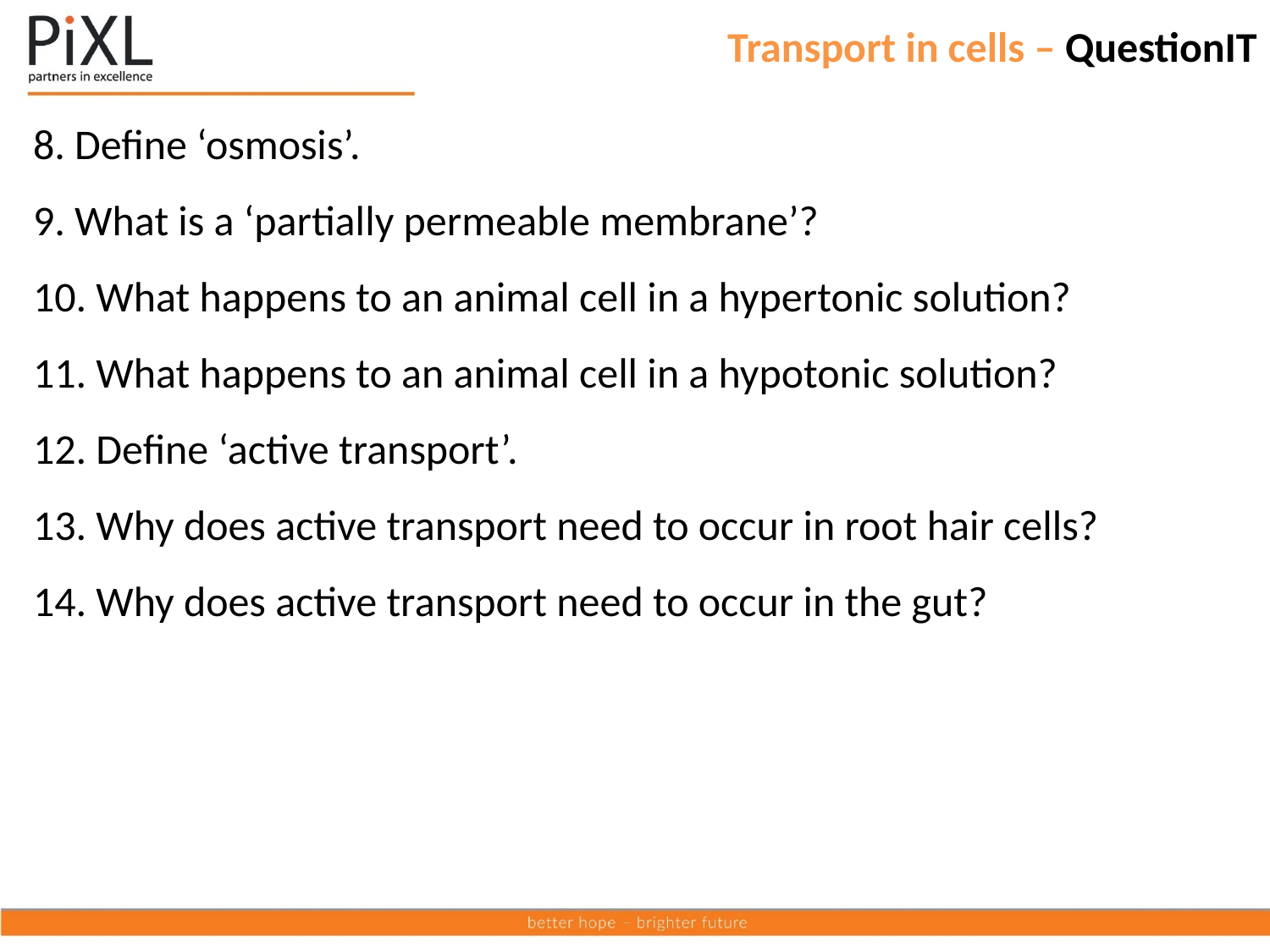

# Transport in cells – QuestionIT
8. Define ‘osmosis’.
9. What is a ‘partially permeable membrane’?
10. What happens to an animal cell in a hypertonic solution?
11. What happens to an animal cell in a hypotonic solution?
12. Define ‘active transport’.
13. Why does active transport need to occur in root hair cells?
14. Why does active transport need to occur in the gut?